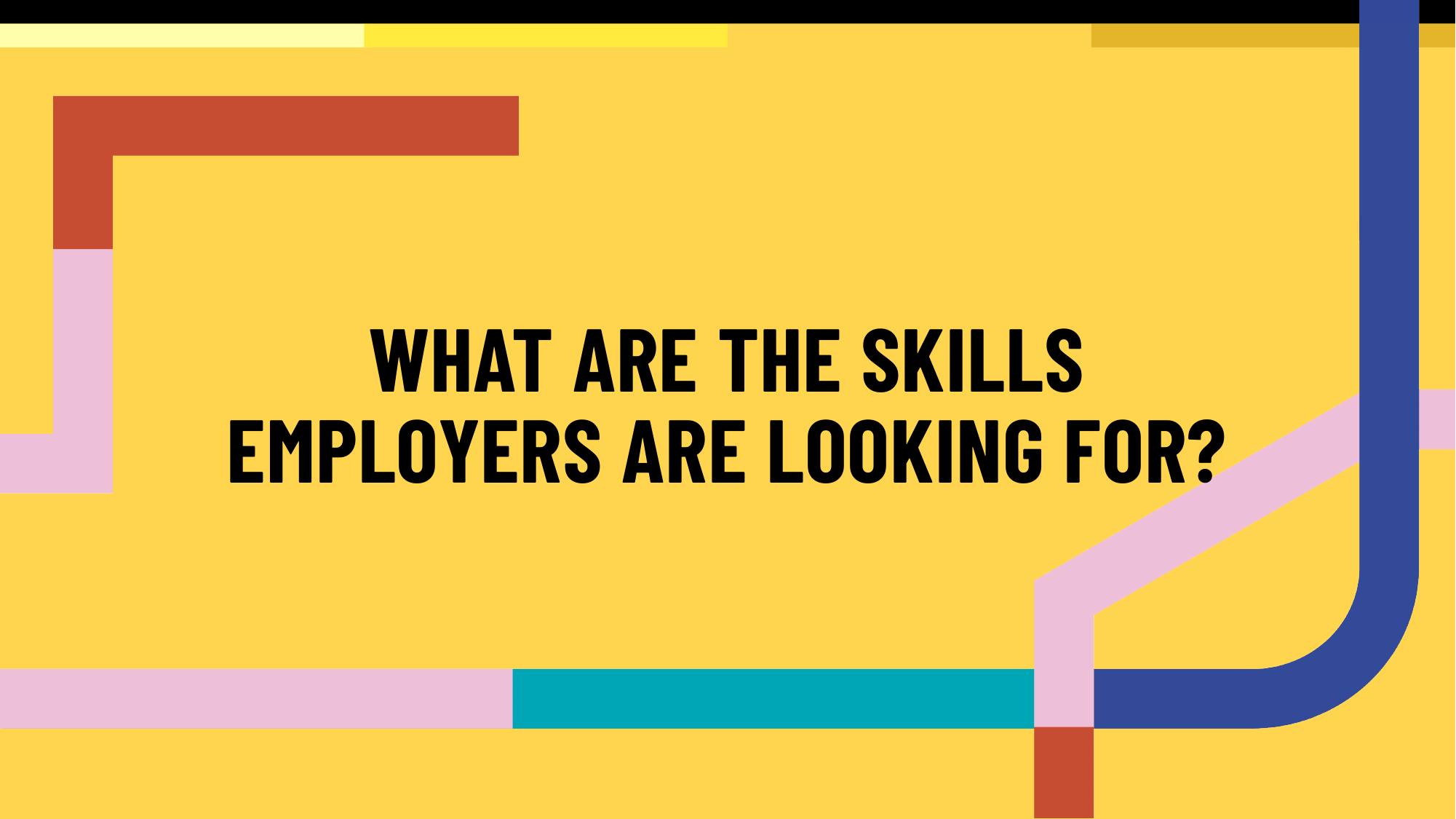

# What are the skills employers are looking for?